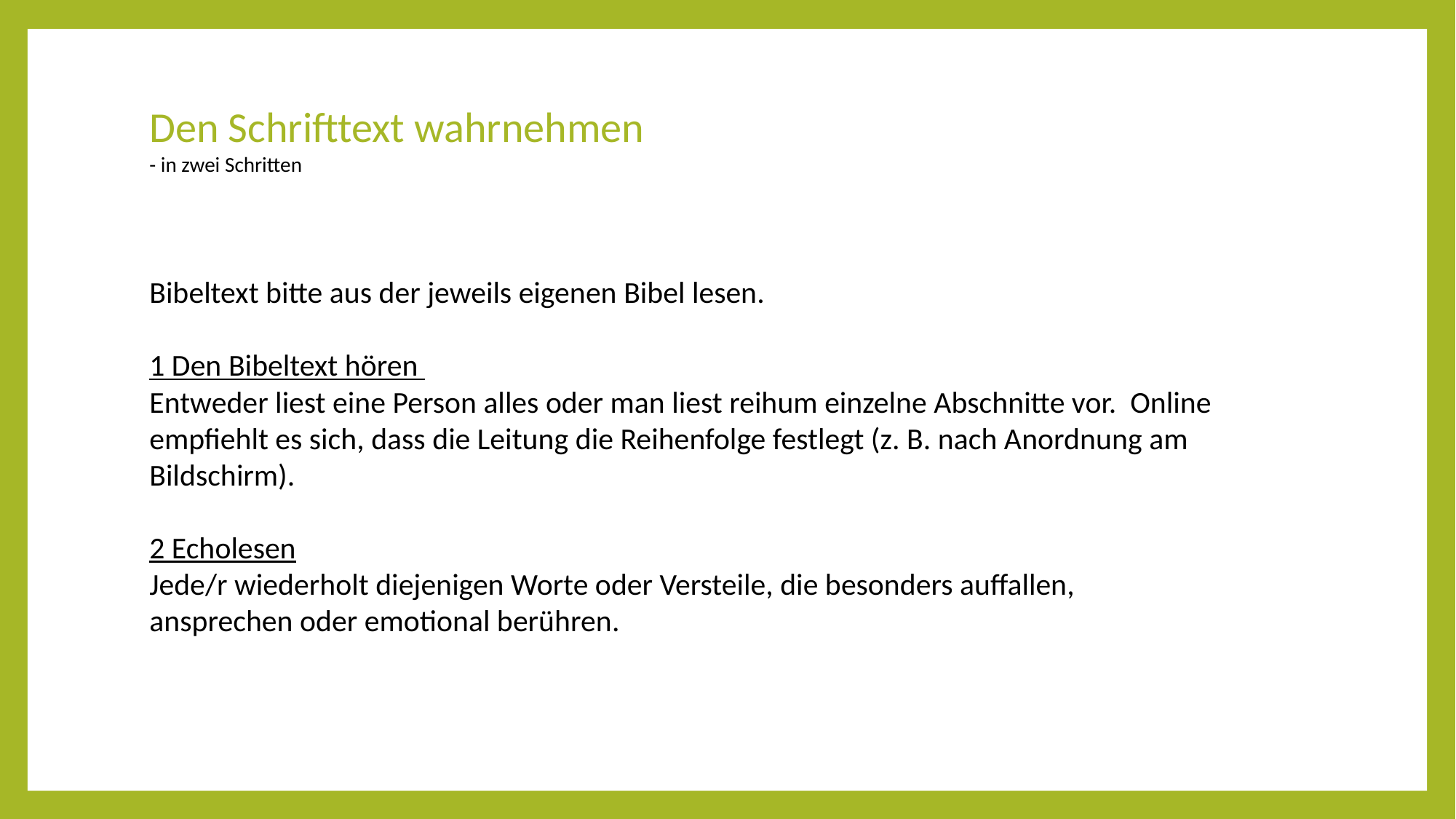

Den Schrifttext wahrnehmen
- in zwei Schritten
Bibeltext bitte aus der jeweils eigenen Bibel lesen.

1 Den Bibeltext hören
Entweder liest eine Person alles oder man liest reihum einzelne Abschnitte vor.  Online empfiehlt es sich, dass die Leitung die Reihenfolge festlegt (z. B. nach Anordnung am Bildschirm).

2 Echolesen
Jede/r wiederholt diejenigen Worte oder Versteile, die besonders auffallen, ansprechen oder emotional berühren.